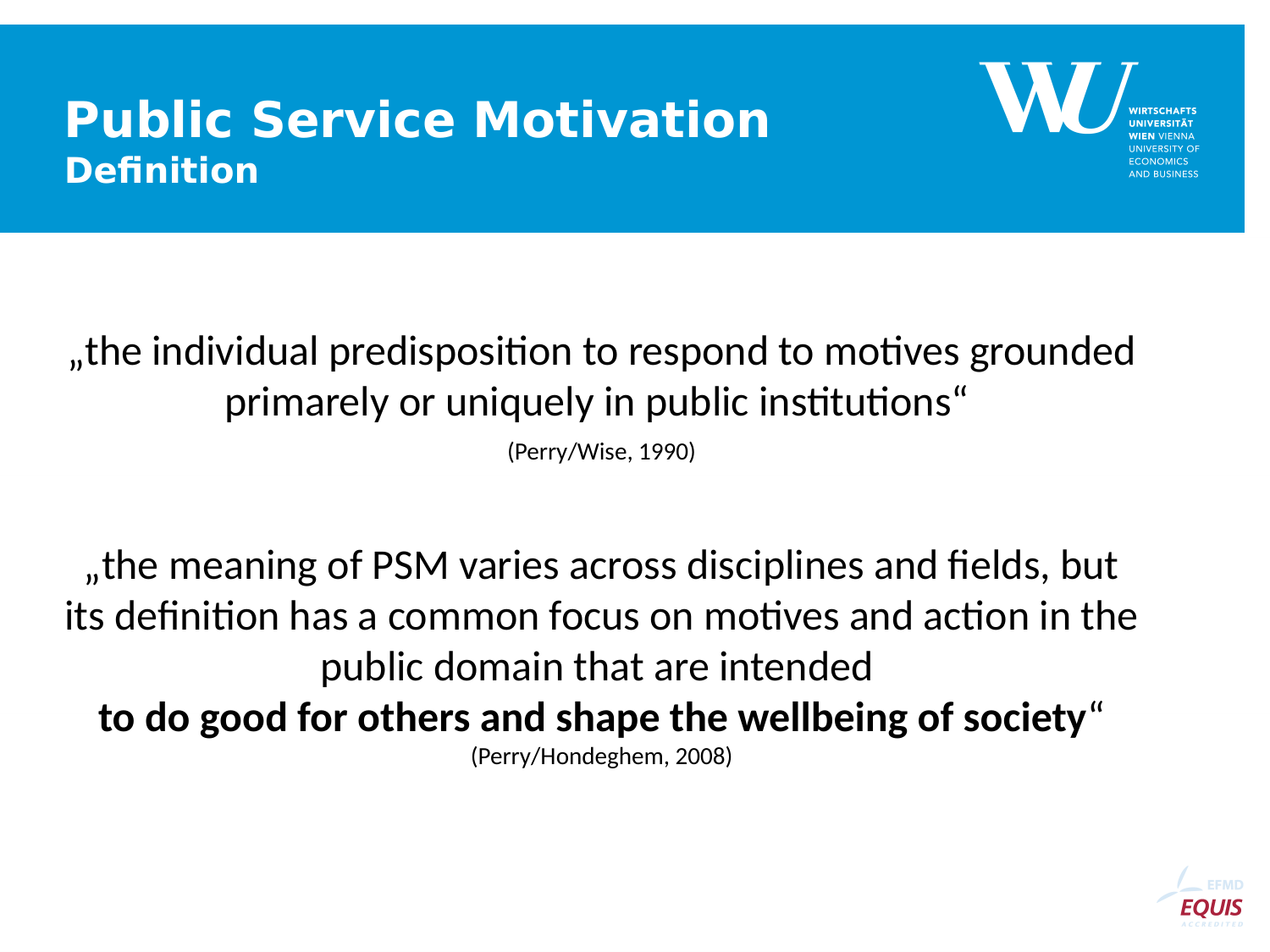

# Public Service Motivation Definition

„the individual predisposition to respond to motives grounded primarely or uniquely in public institutions“
(Perry/Wise, 1990)

„the meaning of PSM varies across disciplines and fields, but its definition has a common focus on motives and action in the public domain that are intended
to do good for others and shape the wellbeing of society“
(Perry/Hondeghem, 2008)